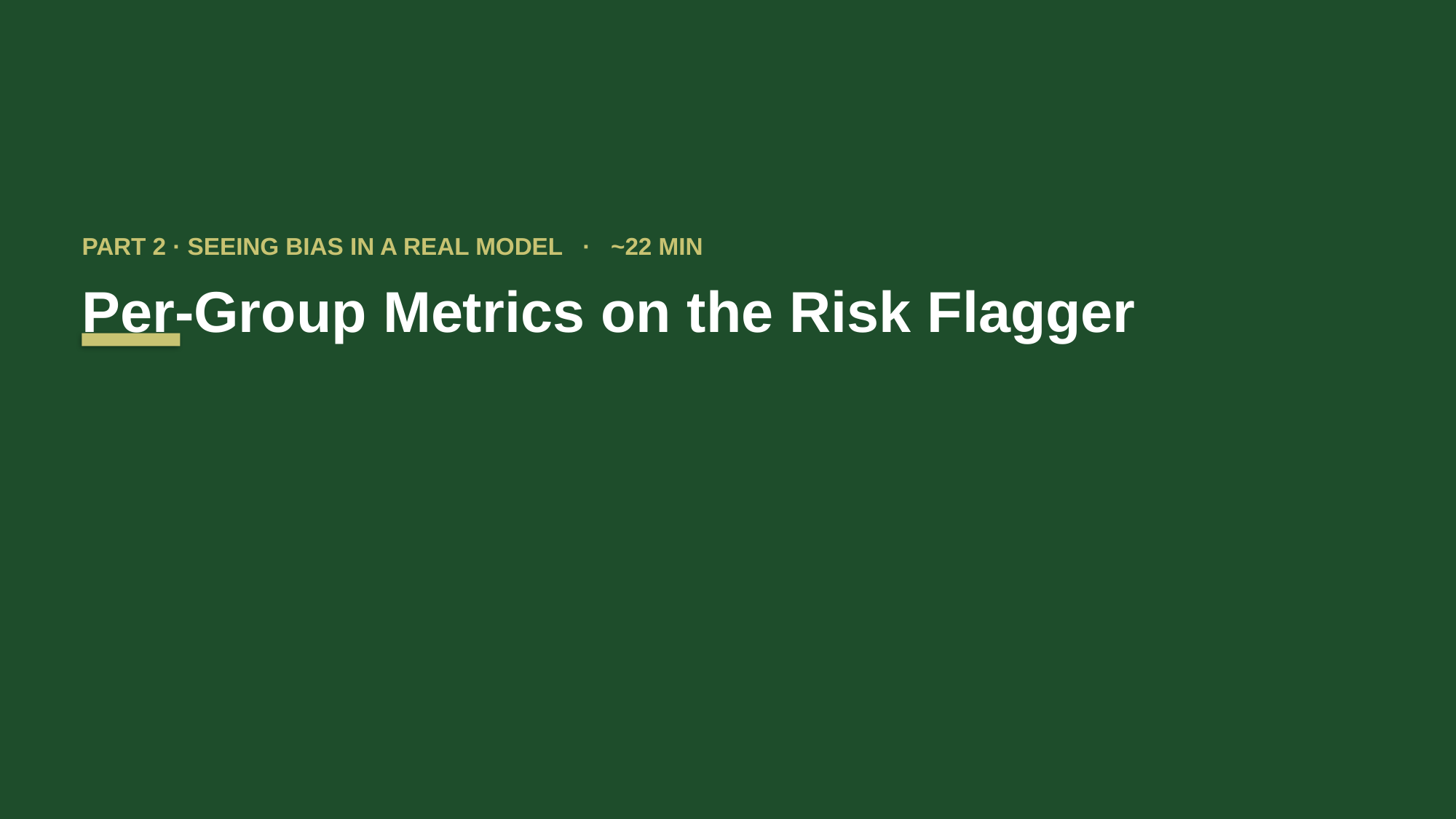

PART 2 · SEEING BIAS IN A REAL MODEL   ·   ~22 MIN
Per-Group Metrics on the Risk Flagger